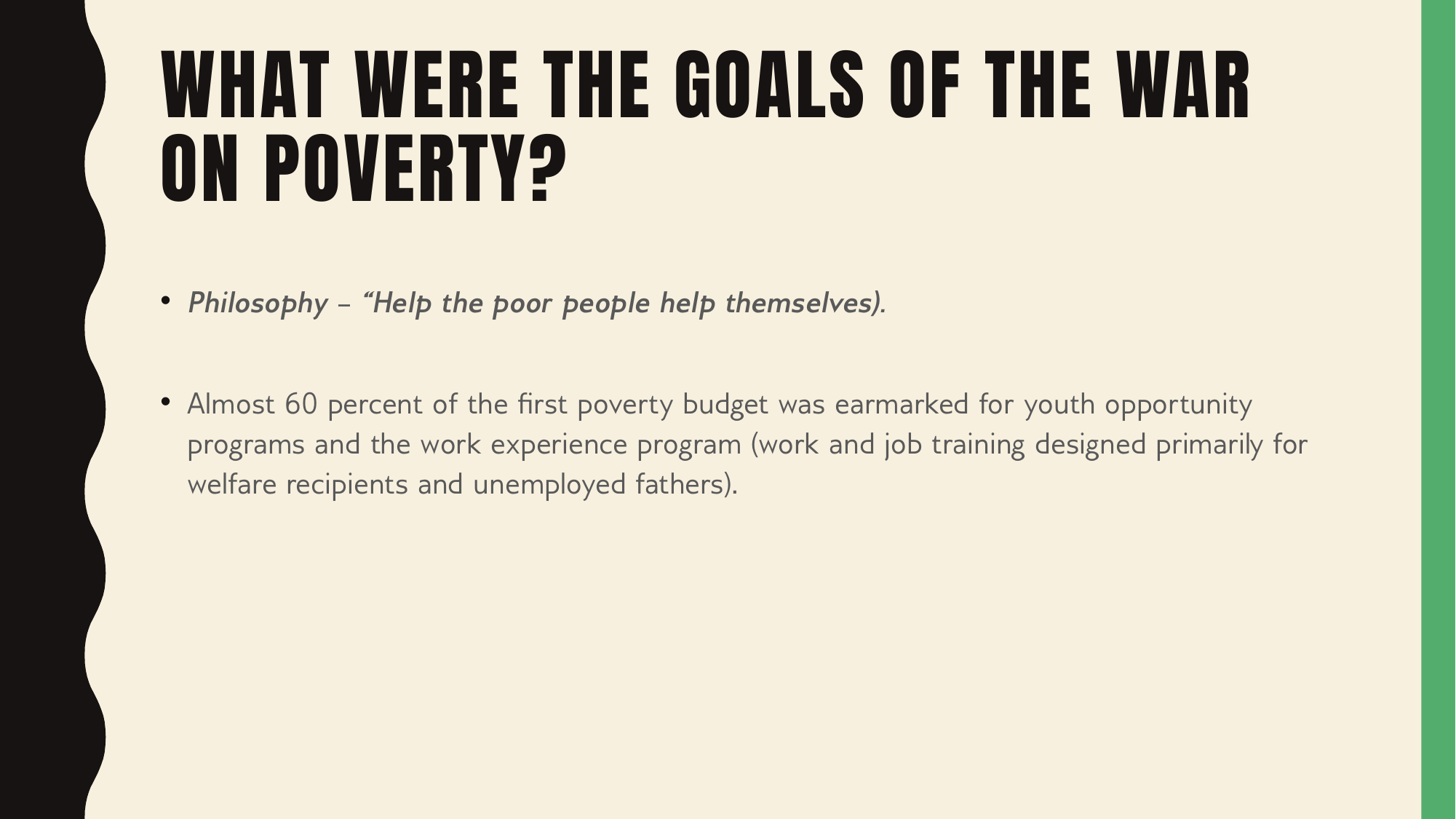

# What were the goals of the war on poverty?
Philosophy – “Help the poor people help themselves).

Almost 60 percent of the first poverty budget was earmarked for youth opportunity programs and the work experience program (work and job training designed primarily for welfare recipients and unemployed fathers).